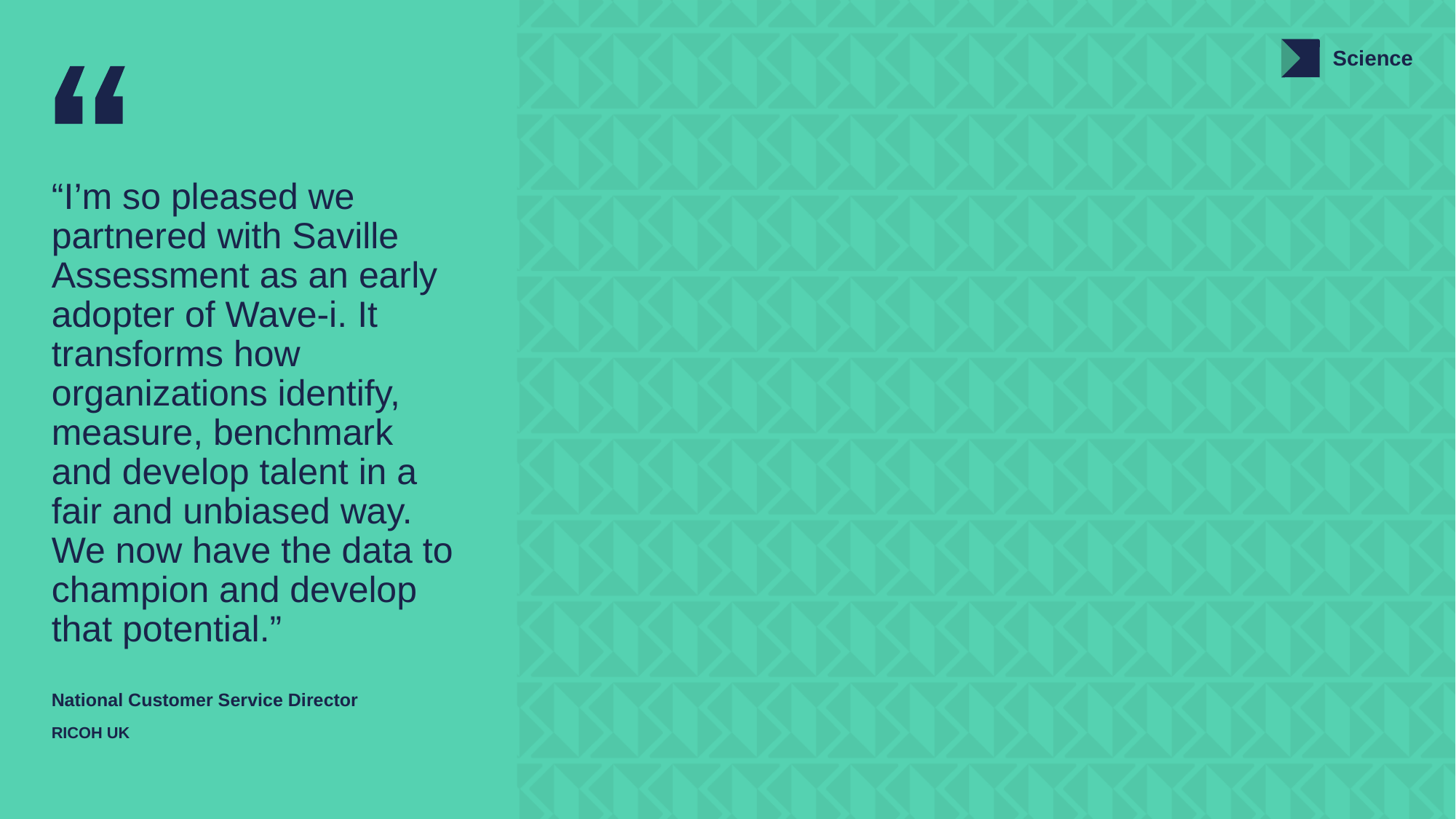

Science
“I’m so pleased we partnered with Saville Assessment as an early adopter of Wave-i. It transforms how organizations identify, measure, benchmark and develop talent in a fair and unbiased way. We now have the data to champion and develop that potential.”
National Customer Service Director
RICOH UK